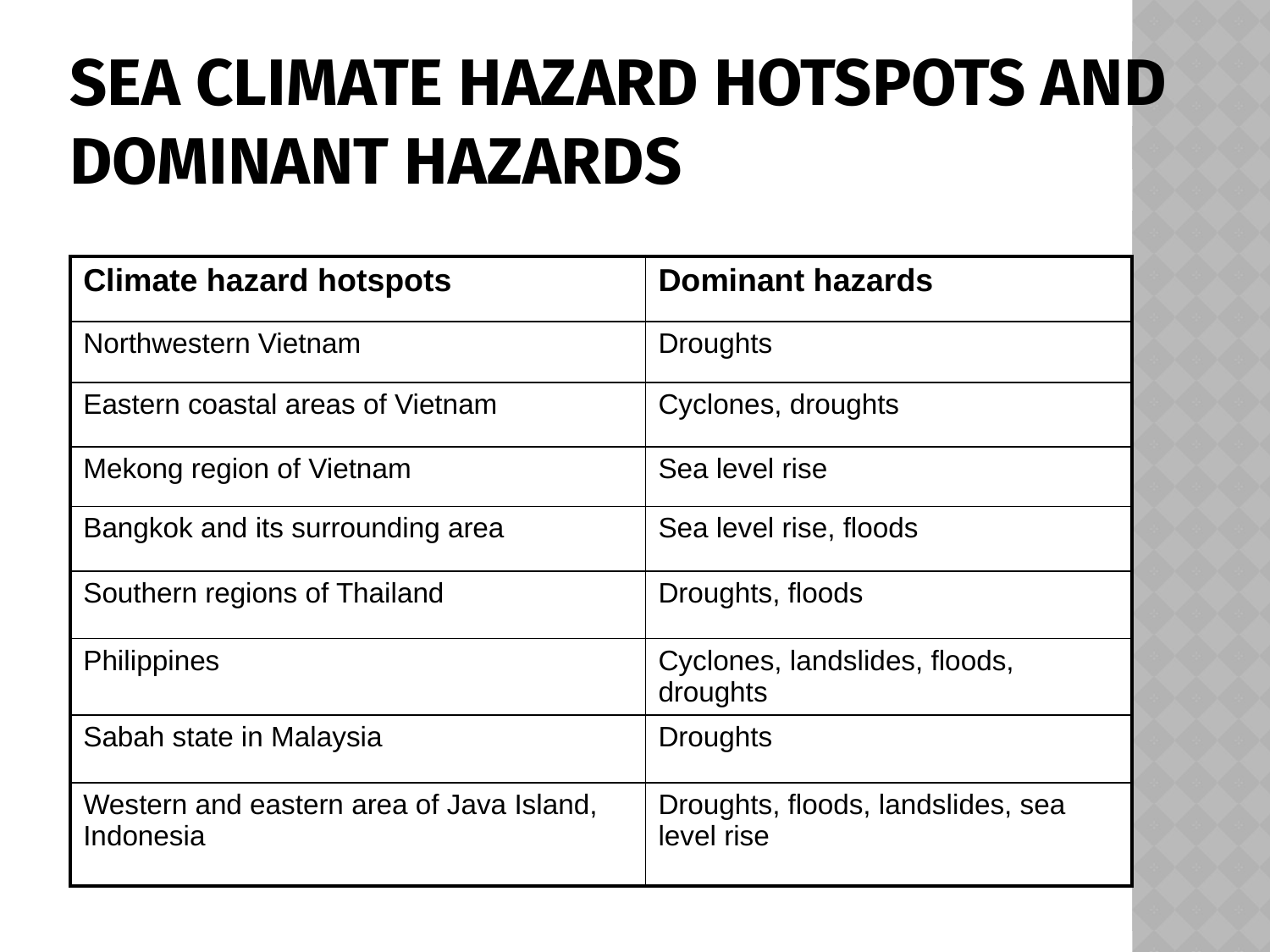

# SEA Climate hazard hotspots and dominant hazards
| Climate hazard hotspots | Dominant hazards |
| --- | --- |
| Northwestern Vietnam | Droughts |
| Eastern coastal areas of Vietnam | Cyclones, droughts |
| Mekong region of Vietnam | Sea level rise |
| Bangkok and its surrounding area | Sea level rise, floods |
| Southern regions of Thailand | Droughts, floods |
| Philippines | Cyclones, landslides, floods, droughts |
| Sabah state in Malaysia | Droughts |
| Western and eastern area of Java Island, Indonesia | Droughts, floods, landslides, sea level rise |